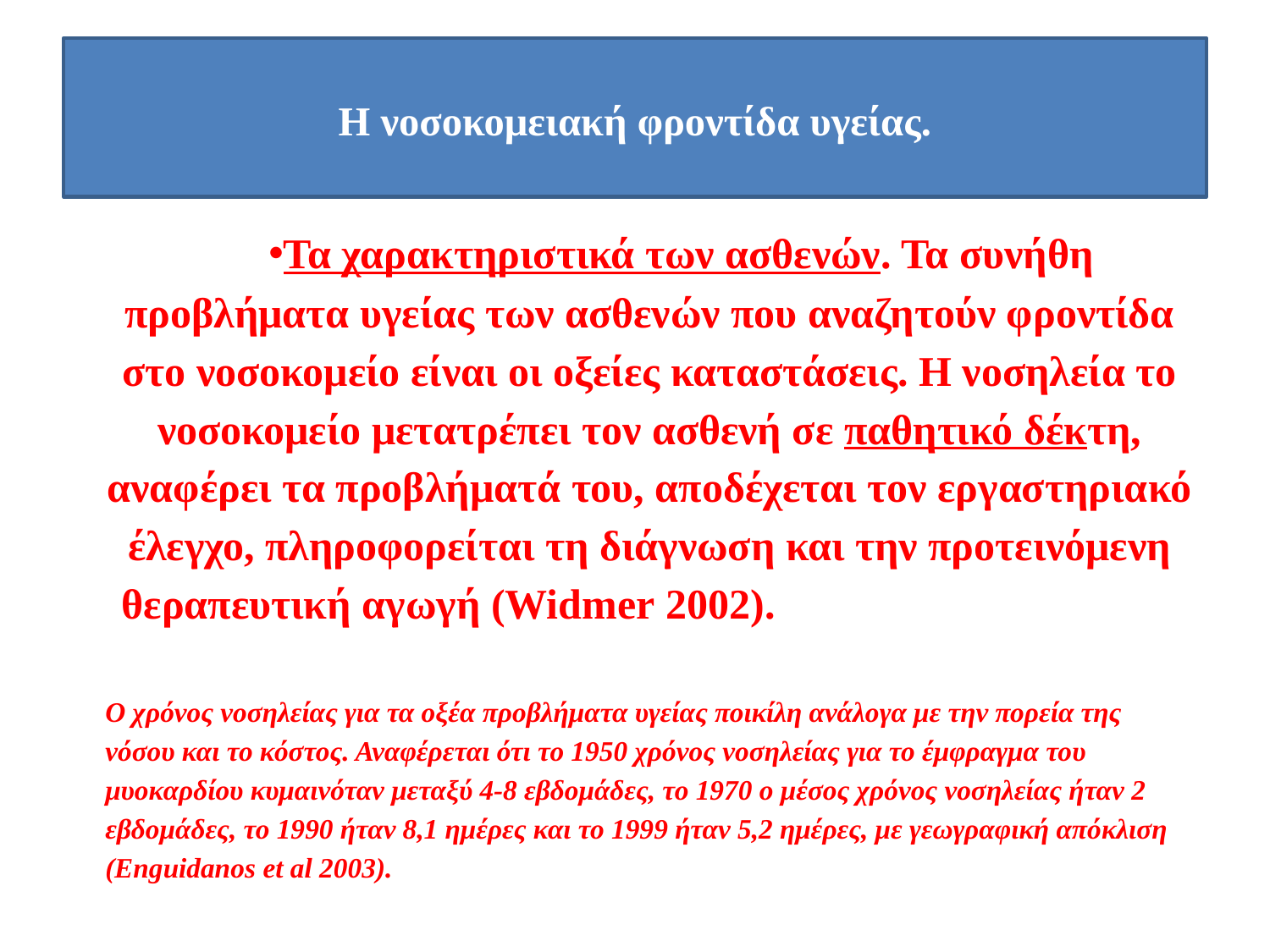

# Η νοσοκομειακή φροντίδα υγείας.

Τα χαρακτηριστικά των ασθενών. Τα συνήθη προβλήματα υγείας των ασθενών που αναζητούν φροντίδα στο νοσοκομείο είναι οι οξείες καταστάσεις. Η νοσηλεία το νοσοκομείο μετατρέπει τον ασθενή σε παθητικό δέκτη, αναφέρει τα προβλήματά του, αποδέχεται τον εργαστηριακό έλεγχο, πληροφορείται τη διάγνωση και την προτεινόμενη θεραπευτική αγωγή (Widmer 2002).

Ο χρόνος νοσηλείας για τα οξέα προβλήματα υγείας ποικίλη ανάλογα με την πορεία της νόσου και το κόστος. Αναφέρεται ότι το 1950 χρόνος νοσηλείας για το έμφραγμα του μυοκαρδίου κυμαινόταν μεταξύ 4-8 εβδομάδες, το 1970 ο μέσος χρόνος νοσηλείας ήταν 2 εβδομάδες, το 1990 ήταν 8,1 ημέρες και το 1999 ήταν 5,2 ημέρες, με γεωγραφική απόκλιση (Enguidanos et al 2003).